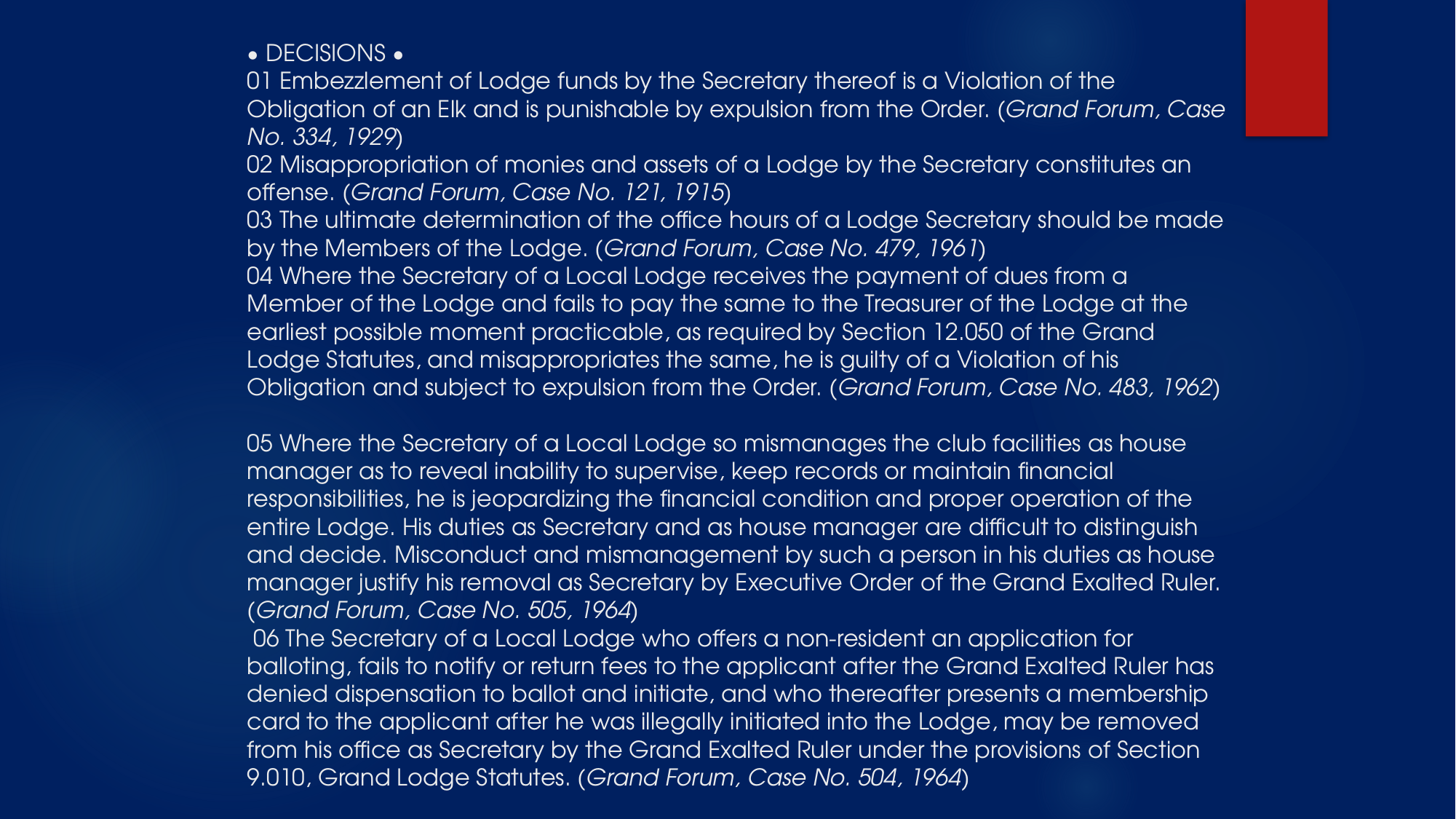

# • DECISIONS • 01 Embezzlement of Lodge funds by the Secretary thereof is a Violation of the Obligation of an Elk and is punishable by expulsion from the Order. (Grand Forum, Case No. 334, 1929) 02 Misappropriation of monies and assets of a Lodge by the Secretary constitutes an offense. (Grand Forum, Case No. 121, 1915) 03 The ultimate determination of the office hours of a Lodge Secretary should be made by the Members of the Lodge. (Grand Forum, Case No. 479, 1961) 04 Where the Secretary of a Local Lodge receives the payment of dues from a Member of the Lodge and fails to pay the same to the Treasurer of the Lodge at the earliest possible moment practicable, as required by Section 12.050 of the Grand Lodge Statutes, and misappropriates the same, he is guilty of a Violation of his Obligation and subject to expulsion from the Order. (Grand Forum, Case No. 483, 1962) 05 Where the Secretary of a Local Lodge so mismanages the club facilities as house manager as to reveal inability to supervise, keep records or maintain financial responsibilities, he is jeopardizing the financial condition and proper operation of the entire Lodge. His duties as Secretary and as house manager are difficult to distinguish and decide. Misconduct and mismanagement by such a person in his duties as house manager justify his removal as Secretary by Executive Order of the Grand Exalted Ruler. (Grand Forum, Case No. 505, 1964) 06 The Secretary of a Local Lodge who offers a non-resident an application for balloting, fails to notify or return fees to the applicant after the Grand Exalted Ruler has denied dispensation to ballot and initiate, and who thereafter presents a membership card to the applicant after he was illegally initiated into the Lodge, may be removed from his office as Secretary by the Grand Exalted Ruler under the provisions of Section 9.010, Grand Lodge Statutes. (Grand Forum, Case No. 504, 1964)